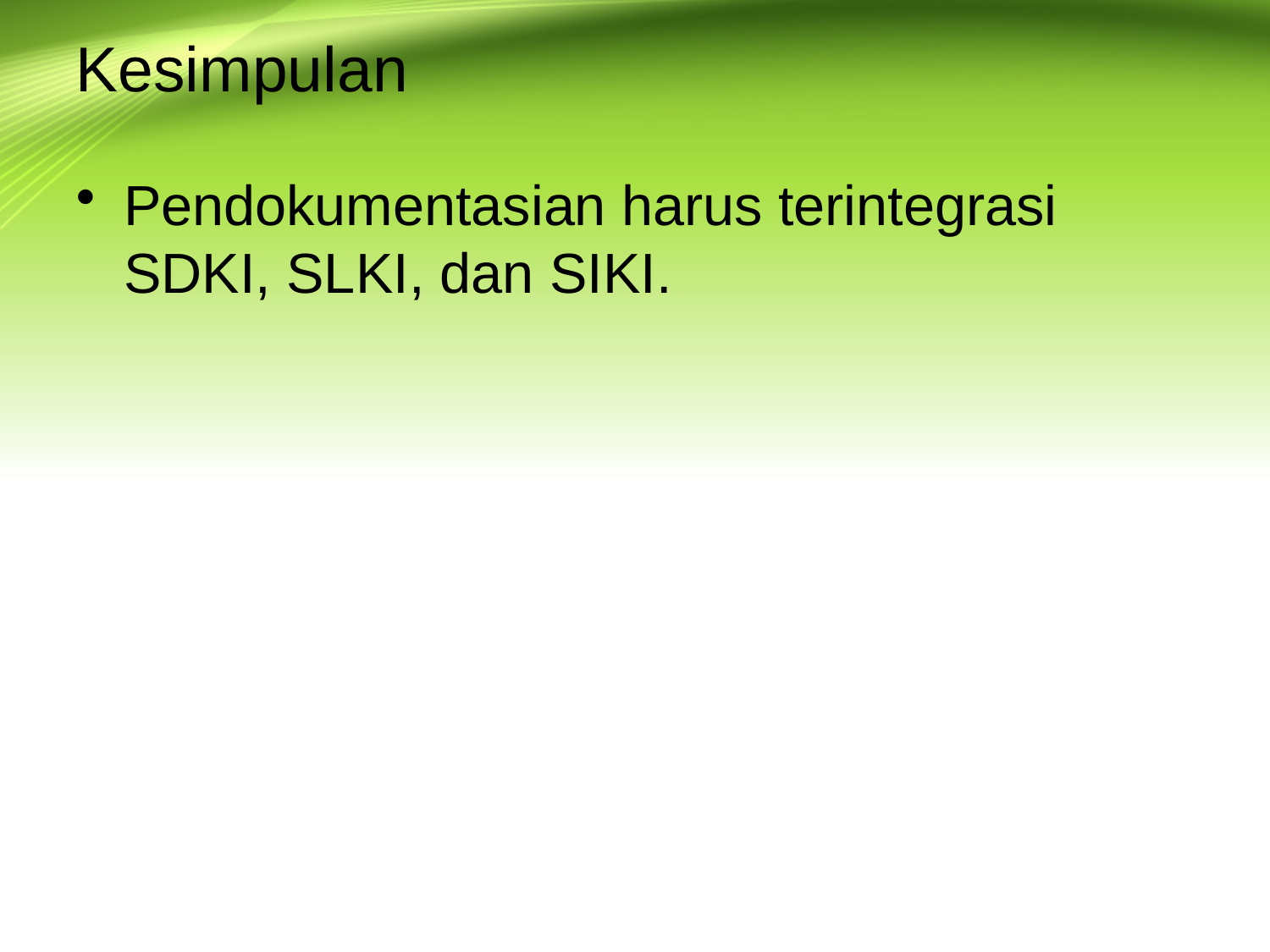

# Kesimpulan
Pendokumentasian harus terintegrasi SDKI, SLKI, dan SIKI.